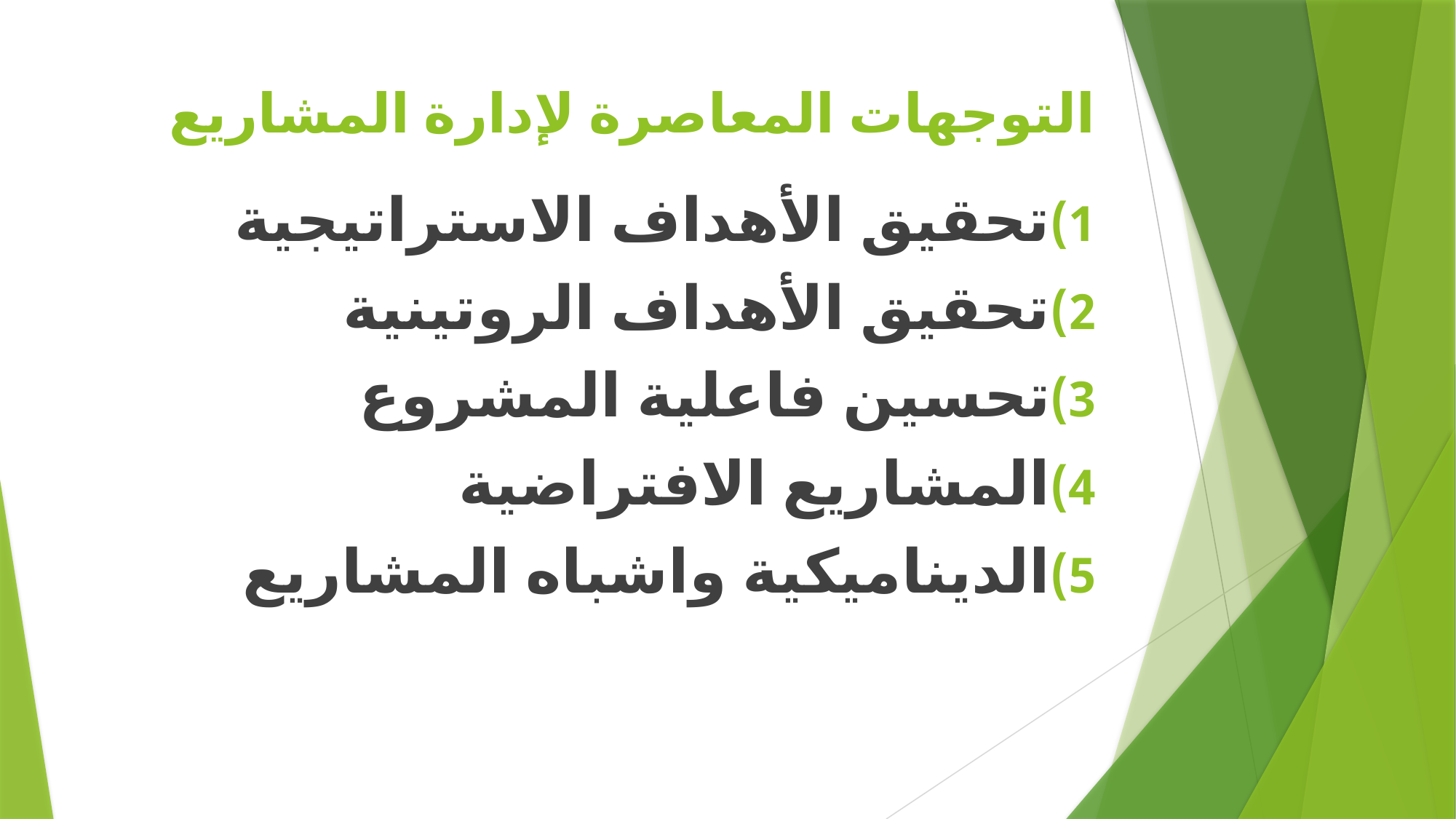

# التوجهات المعاصرة لإدارة المشاريع
تحقيق الأهداف الاستراتيجية
تحقيق الأهداف الروتينية
تحسين فاعلية المشروع
المشاريع الافتراضية
الديناميكية واشباه المشاريع